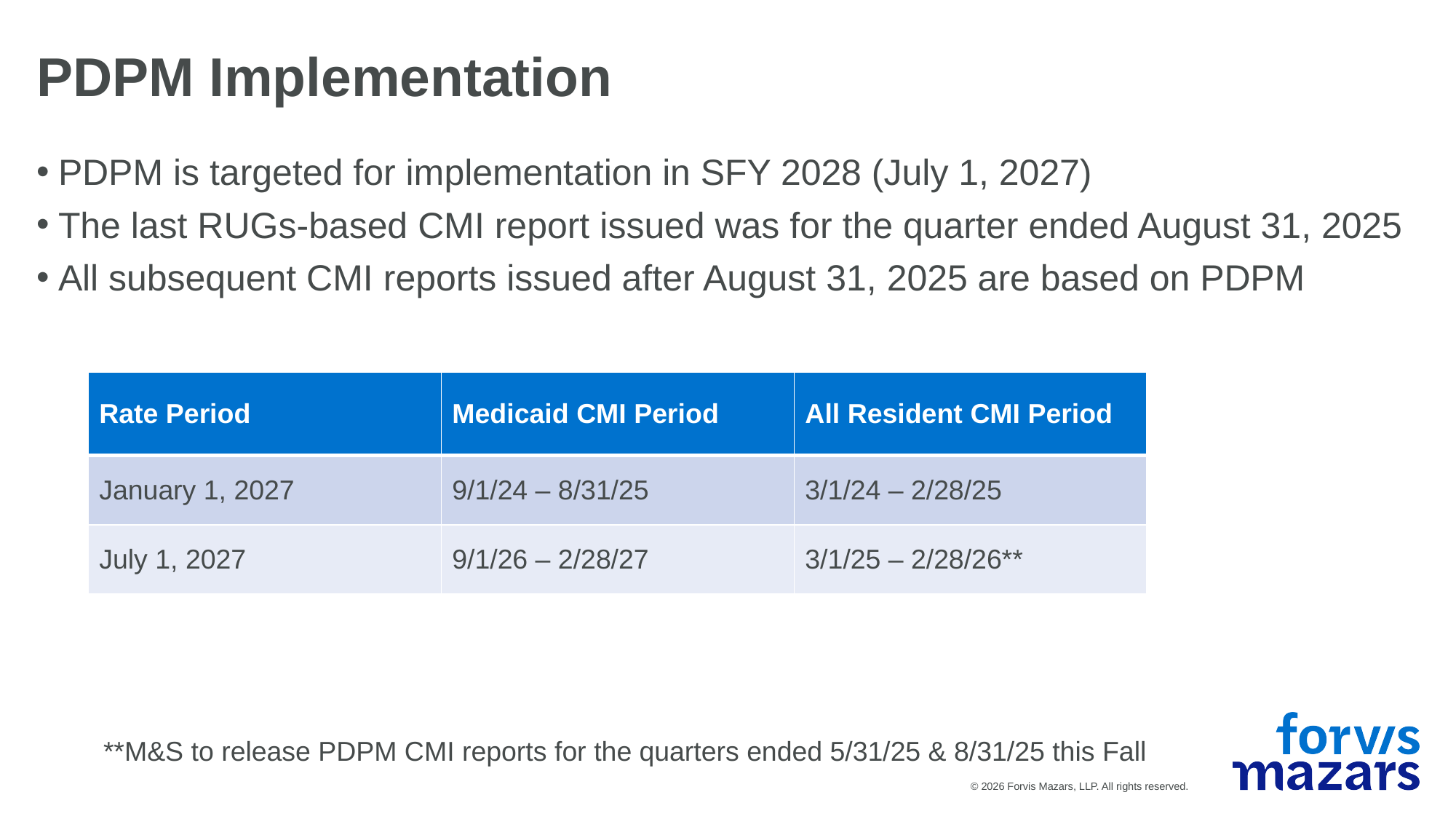

PDPM Implementation
PDPM is targeted for implementation in SFY 2028 (July 1, 2027)
The last RUGs-based CMI report issued was for the quarter ended August 31, 2025
All subsequent CMI reports issued after August 31, 2025 are based on PDPM

      **M&S to release PDPM CMI reports for the quarters ended 5/31/25 & 8/31/25 this Fall

| Rate Period | Medicaid CMI Period | All Resident CMI Period |
| --- | --- | --- |
| January 1, 2027 | 9/1/24 – 8/31/25 | 3/1/24 – 2/28/25 |
| July 1, 2027 | 9/1/26 – 2/28/27 | 3/1/25 – 2/28/26\*\* |